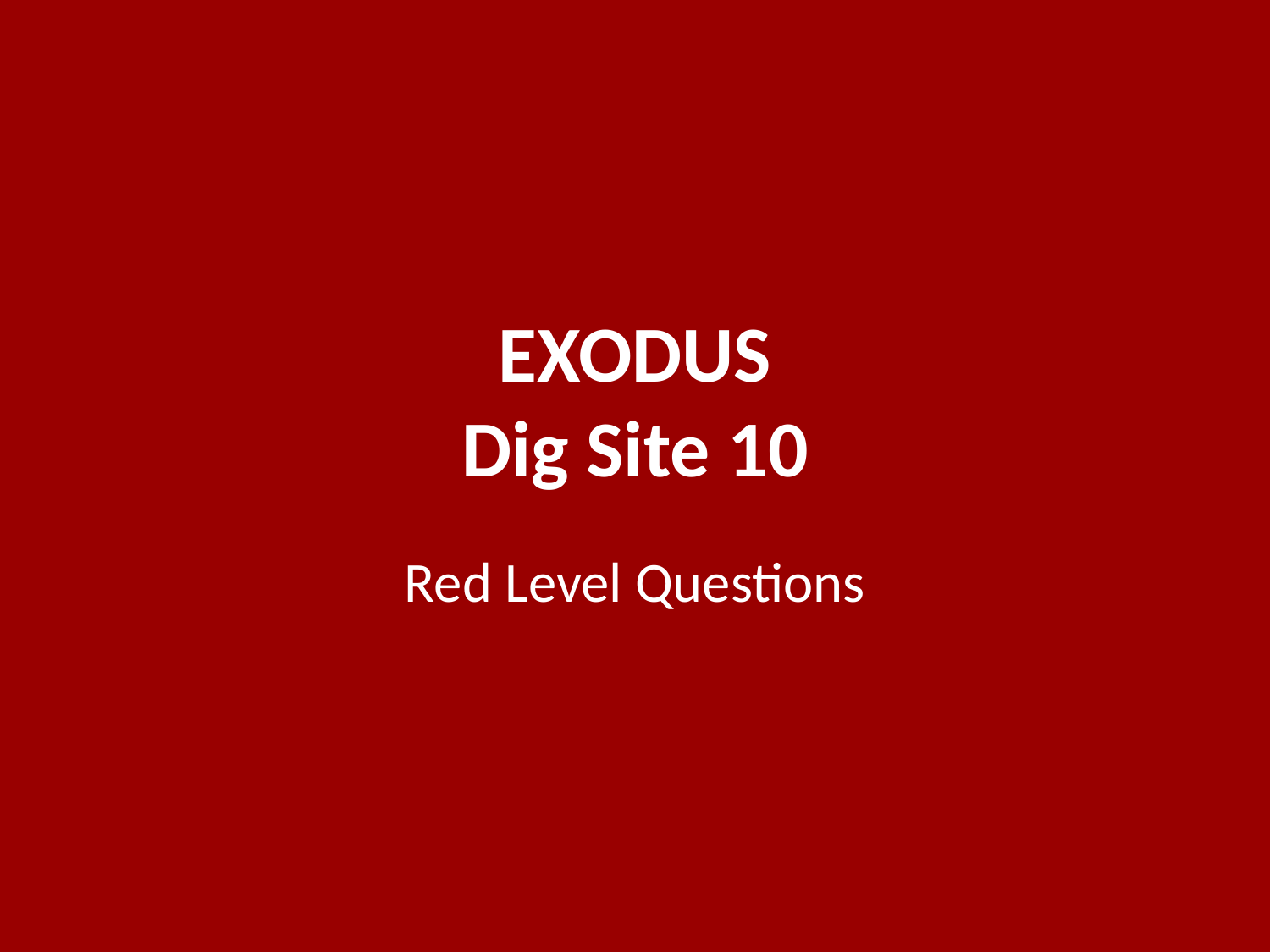

# EXODUS Dig Site 10
Red Level Questions